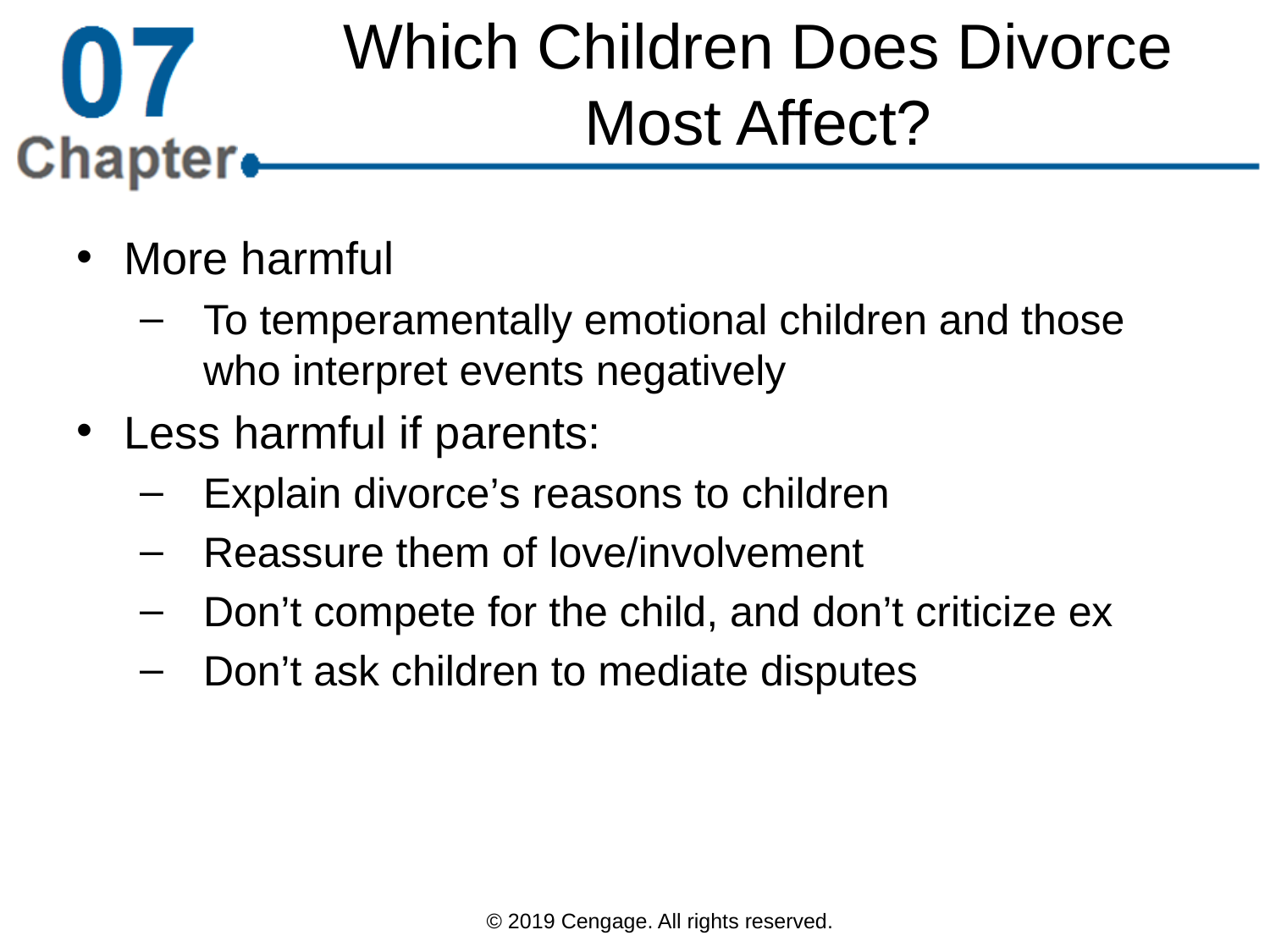

# Which Children Does Divorce Most Affect?
More harmful
To temperamentally emotional children and those who interpret events negatively
Less harmful if parents:
Explain divorce’s reasons to children
Reassure them of love/involvement
Don’t compete for the child, and don’t criticize ex
Don’t ask children to mediate disputes